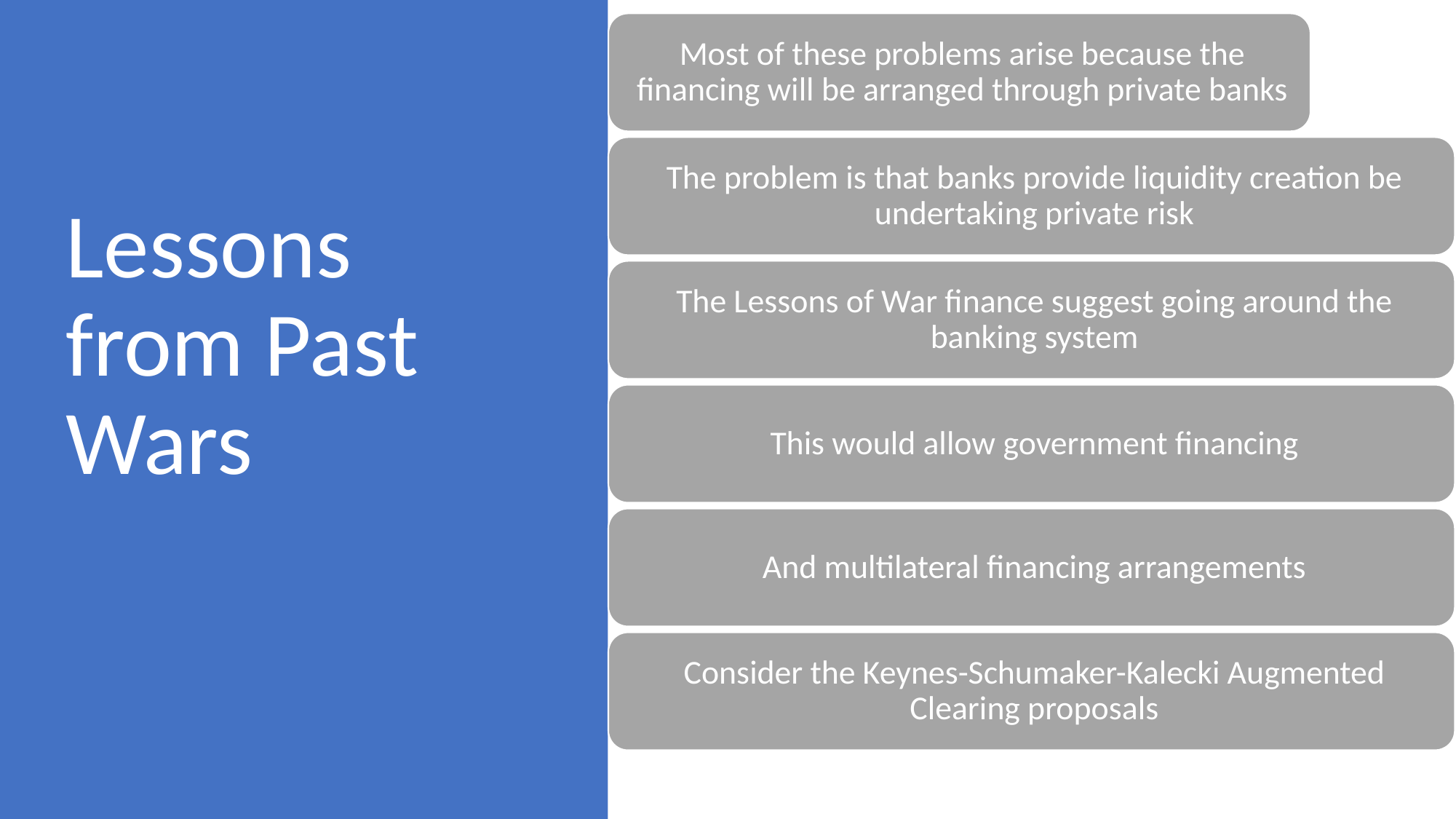

Most of these problems arise because the financing will be arranged through private banks
The problem is that banks provide liquidity creation be undertaking private risk
The Lessons of War finance suggest going around the banking system
This would allow government financing
And multilateral financing arrangements
Consider the Keynes-Schumaker-Kalecki Augmented Clearing proposals
# Lessons from Past Wars